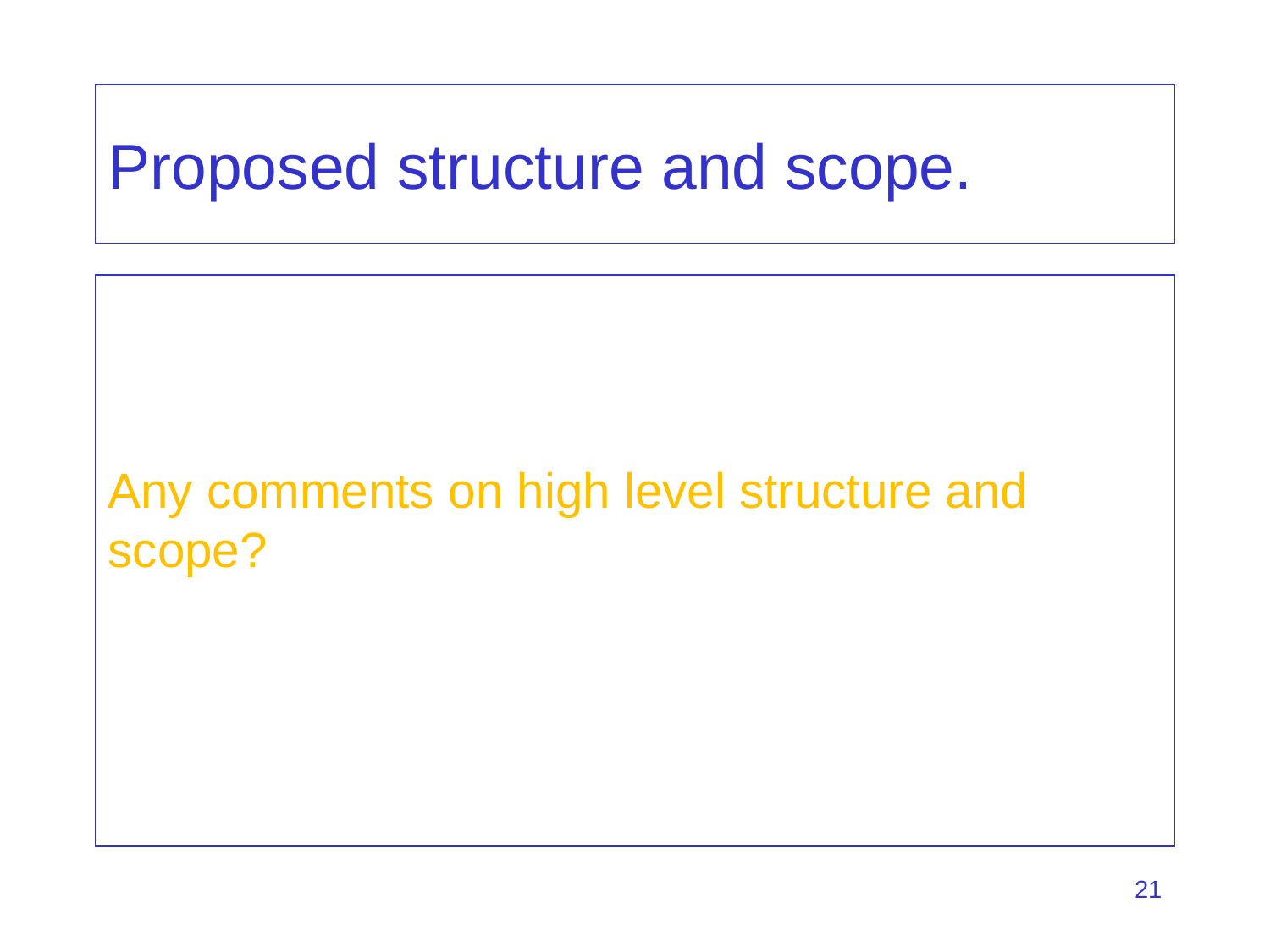

# Proposed structure and scope.

Any comments on high level structure and scope?
21